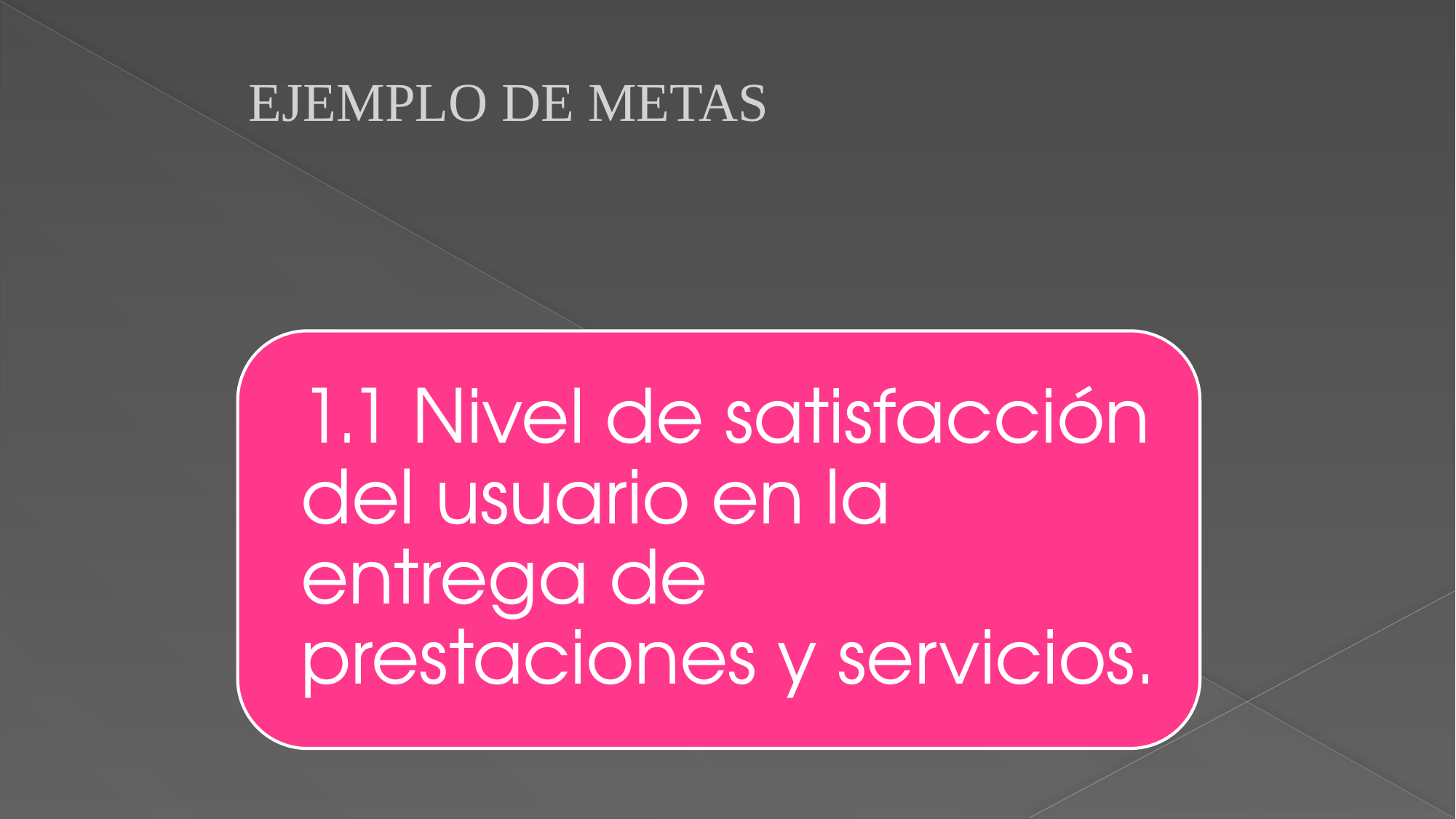

EJEMPLO DE METAS
1.1 Nivel de satisfacción del usuario en la entrega de prestaciones y servicios.